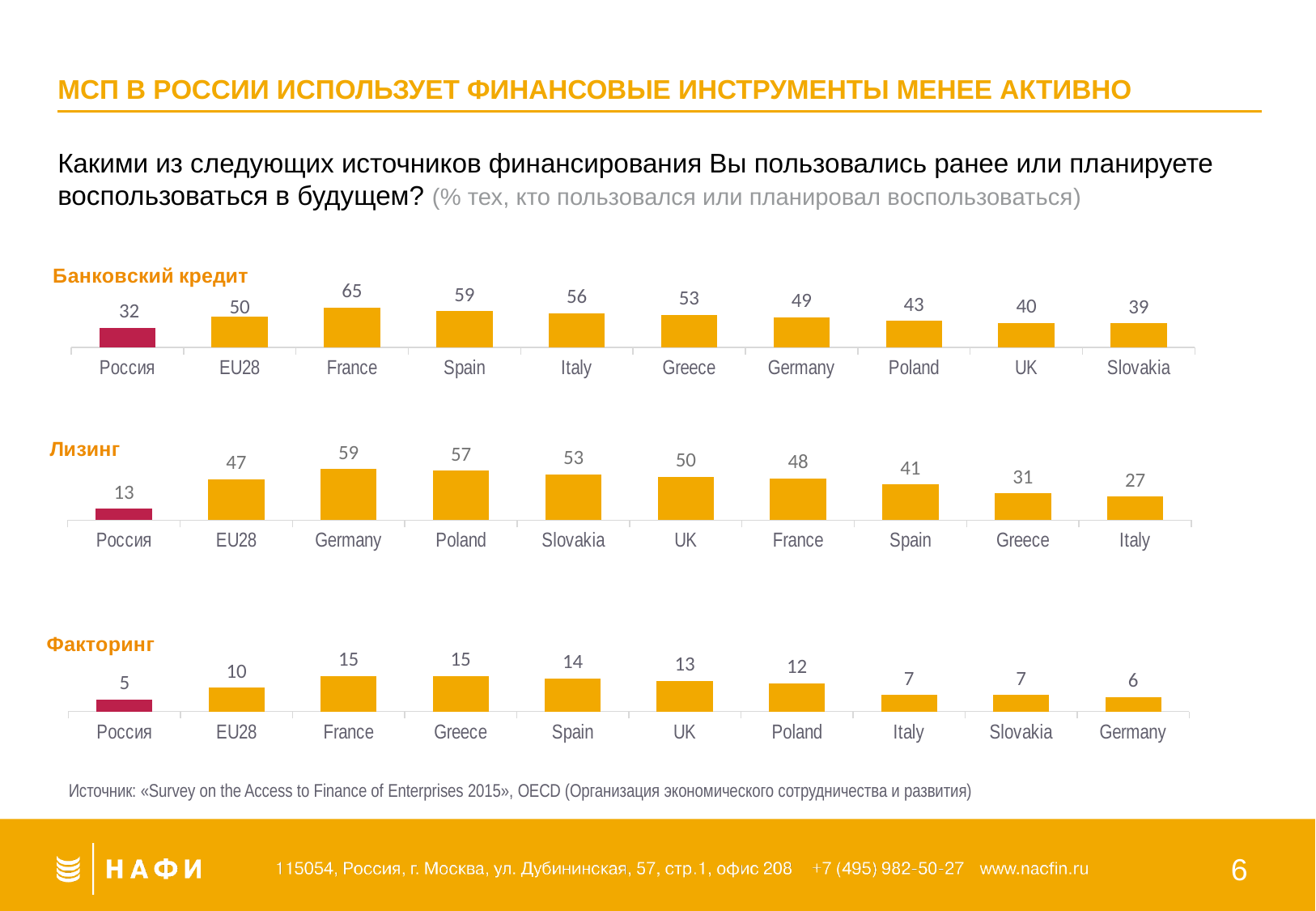

МСП в России использует финансовые инструменты менее активно
Какими из следующих источников финансирования Вы пользовались ранее или планируете воспользоваться в будущем? (% тех, кто пользовался или планировал воспользоваться)

### Chart: Банковский кредит

| Category | Бановский кредит (за исключением кредитной линии и овердрафта) |
|---|---|
| Россия | 32.0 |
| EU28 | 50.0 |
| France | 65.0 |
| Spain | 59.0 |
| Italy | 56.00000000000001 |
| Greece | 53.0 |
| Germany | 49.0 |
| Poland | 43.0 |
| UK | 40.0 |
| Slovakia | 39.0 |

### Chart: Лизинг

| Category | Лизинг |
|---|---|
| Россия | 13.0 |
| EU28 | 47.0 |
| Germany | 59.0 |
| Poland | 56.99999999999999 |
| Slovakia | 53.0 |
| UK | 50.0 |
| France | 48.0 |
| Spain | 41.0 |
| Greece | 31.0 |
| Italy | 27.0 |

### Chart: Факторинг

| Category | Факторинг |
|---|---|
| Россия | 5.0 |
| EU28 | 10.0 |
| France | 15.0 |
| Greece | 15.0 |
| Spain | 14.000000000000002 |
| UK | 13.0 |
| Poland | 12.0 |
| Italy | 7.000000000000001 |
| Slovakia | 7.000000000000001 |
| Germany | 6.0 |
Источник: «Survey on the Access to Finance of Enterprises 2015», OECD (Организация экономического сотрудничества и развития)
6